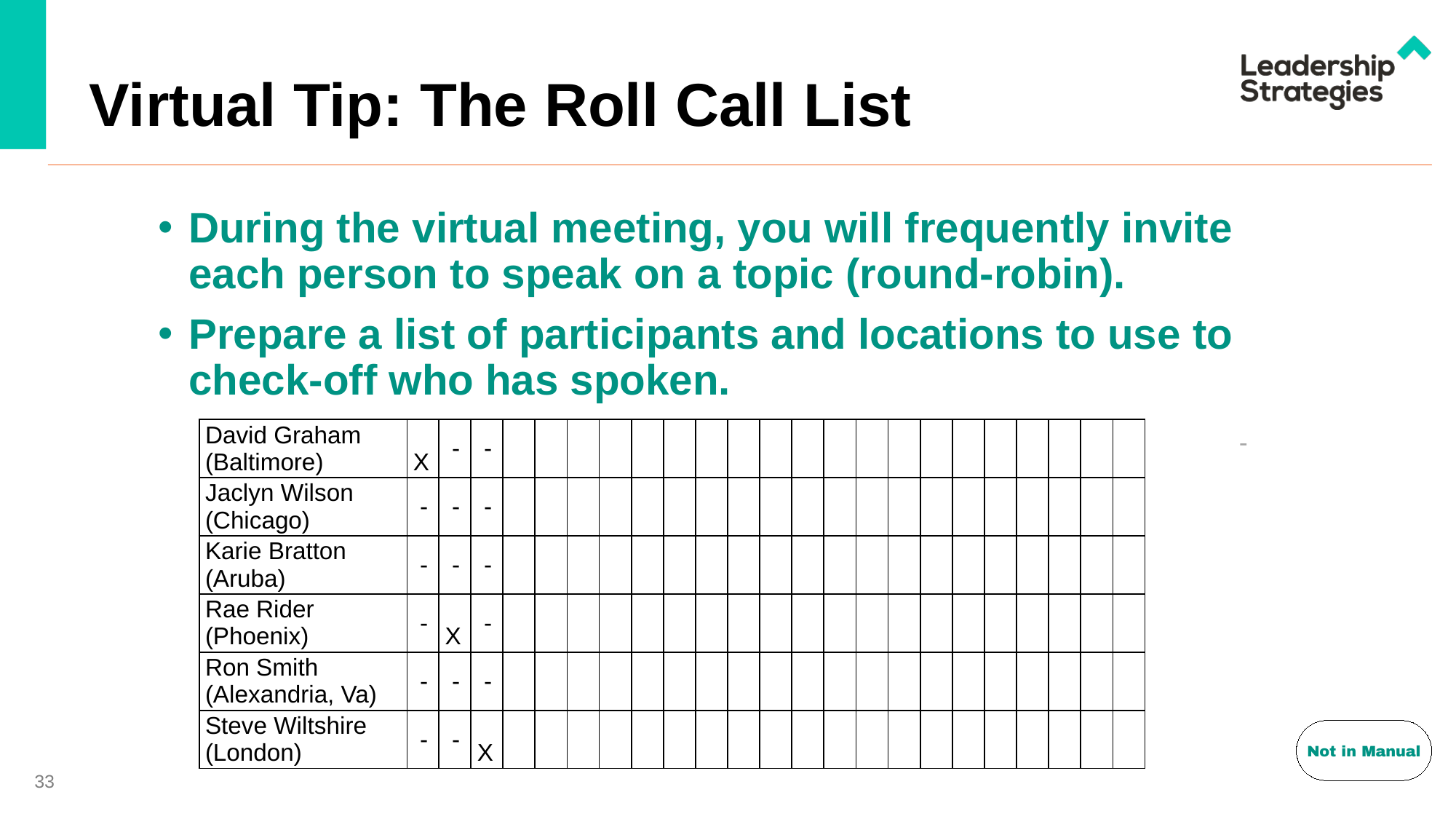

# Virtual Tip: The Roll Call List
During the virtual meeting, you will frequently invite each person to speak on a topic (round-robin).
Prepare a list of participants and locations to use to check-off who has spoken.
| David Graham (Baltimore) | X | - | - |  |  |  |  |  |  |  |  |  |  |  |  |  |  |  |  |  |  |  |  |
| --- | --- | --- | --- | --- | --- | --- | --- | --- | --- | --- | --- | --- | --- | --- | --- | --- | --- | --- | --- | --- | --- | --- | --- |
| Jaclyn Wilson (Chicago) | - | - | - |  |  |  |  |  |  |  |  |  |  |  |  |  |  |  |  |  |  |  |  |
| Karie Bratton (Aruba) | - | - | - |  |  |  |  |  |  |  |  |  |  |  |  |  |  |  |  |  |  |  |  |
| Rae Rider (Phoenix) | - | X | - |  |  |  |  |  |  |  |  |  |  |  |  |  |  |  |  |  |  |  |  |
| Ron Smith (Alexandria, Va) | - | - | - |  |  |  |  |  |  |  |  |  |  |  |  |  |  |  |  |  |  |  |  |
| Steve Wiltshire (London) | - | - | X |  |  |  |  |  |  |  |  |  |  |  |  |  |  |  |  |  |  |  |  |
-
Not in Manual
33